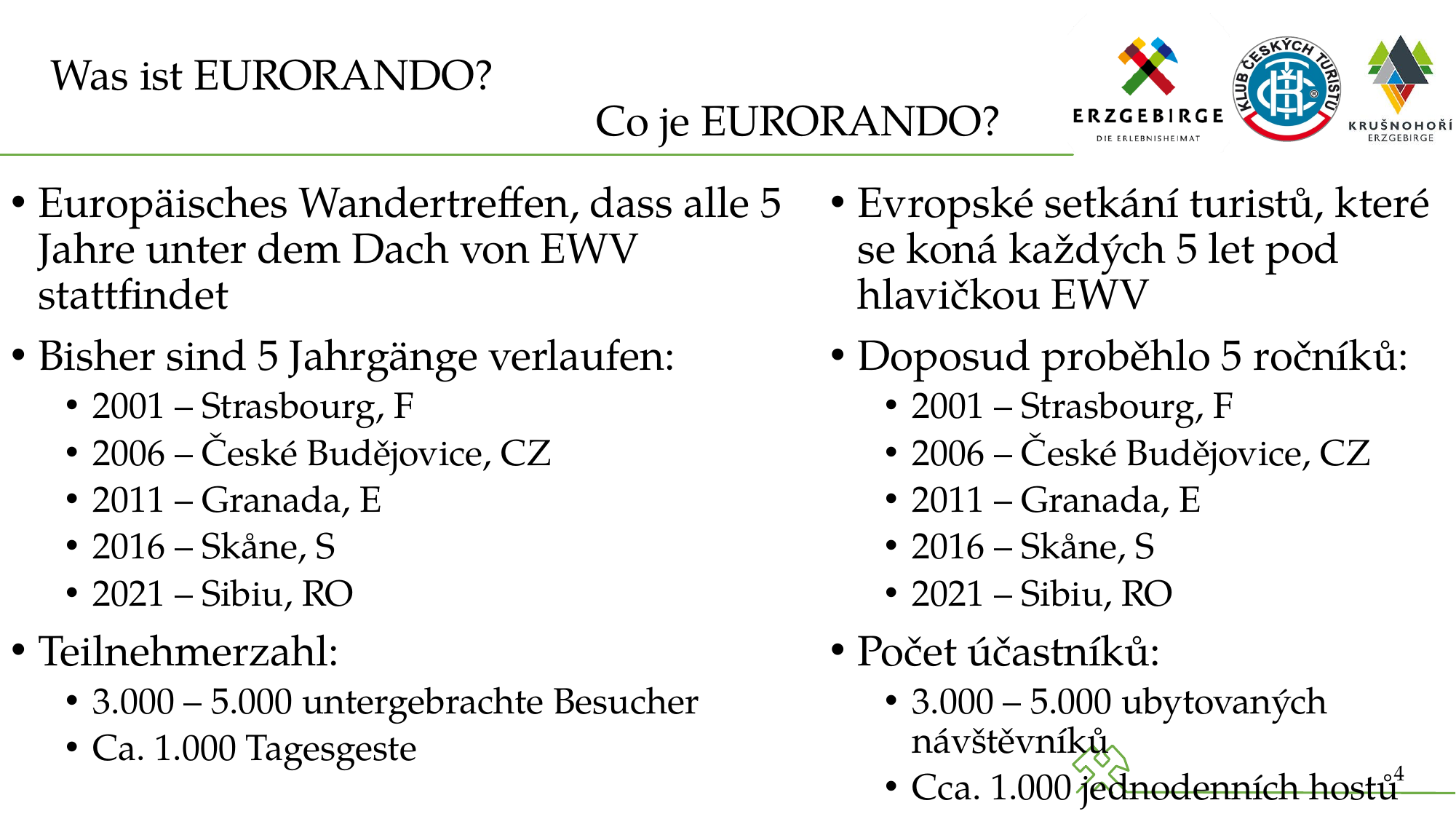

# Was ist EURORANDO? Co je EURORANDO?
Europäisches Wandertreffen, dass alle 5 Jahre unter dem Dach von EWV stattfindet
Bisher sind 5 Jahrgänge verlaufen:
2001 – Strasbourg, F
2006 – České Budějovice, CZ
2011 – Granada, E
2016 – Skåne, S
2021 – Sibiu, RO
Teilnehmerzahl:
3.000 – 5.000 untergebrachte Besucher
Ca. 1.000 Tagesgeste
Evropské setkání turistů, které se koná každých 5 let pod hlavičkou EWV
Doposud proběhlo 5 ročníků:
2001 – Strasbourg, F
2006 – České Budějovice, CZ
2011 – Granada, E
2016 – Skåne, S
2021 – Sibiu, RO
Počet účastníků:
3.000 – 5.000 ubytovaných návštěvníků
Cca. 1.000 jednodenních hostů